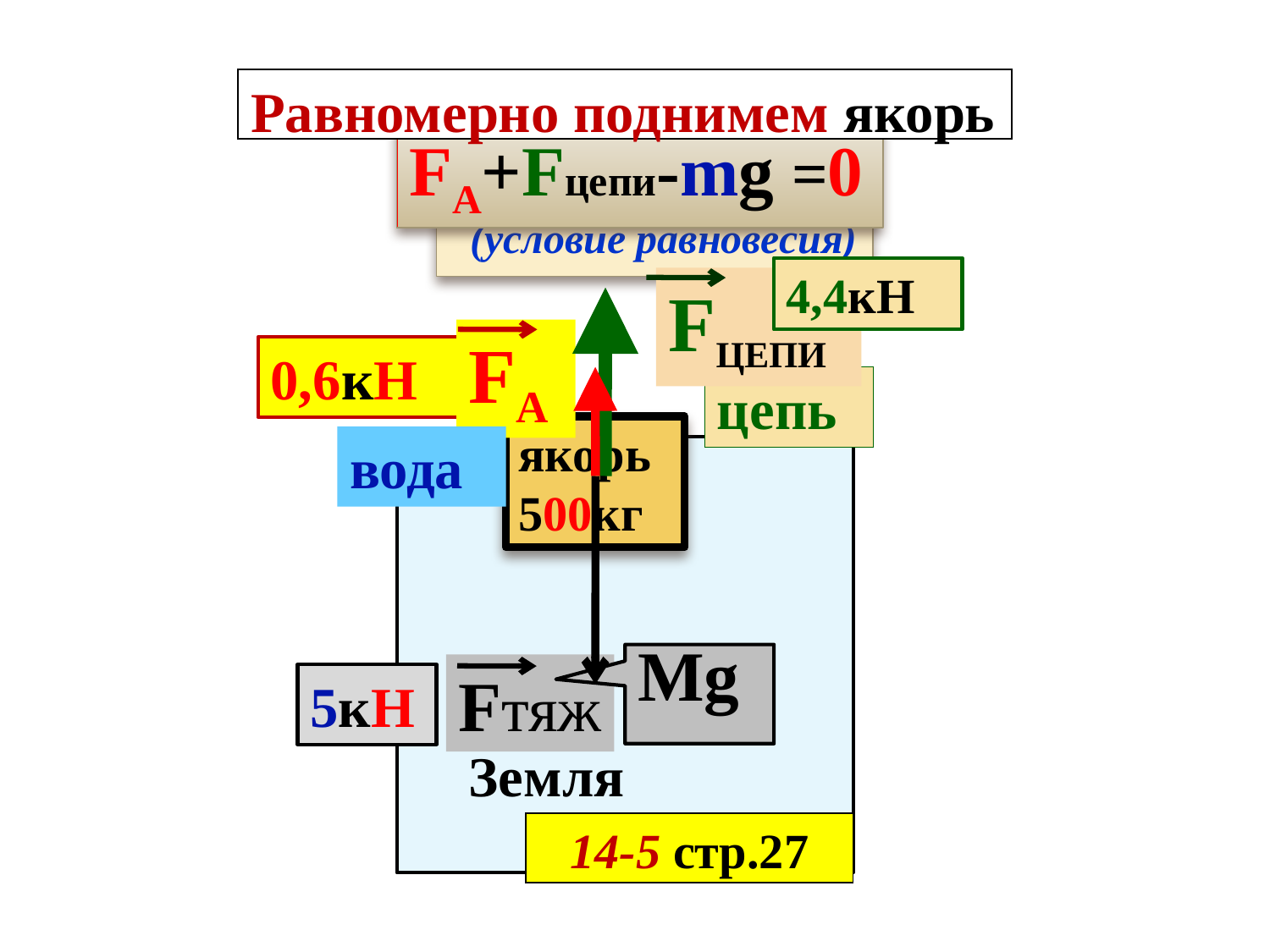

Равномерно поднимем якорь
FA+Fцепи-mg =0
 (условие равновесия)
4,4кН
Fцепи
FA
0,6кН
цепь
якорь
500кг
вода

Mg

Fтяж
5кН
Земля
14-5 стр.27